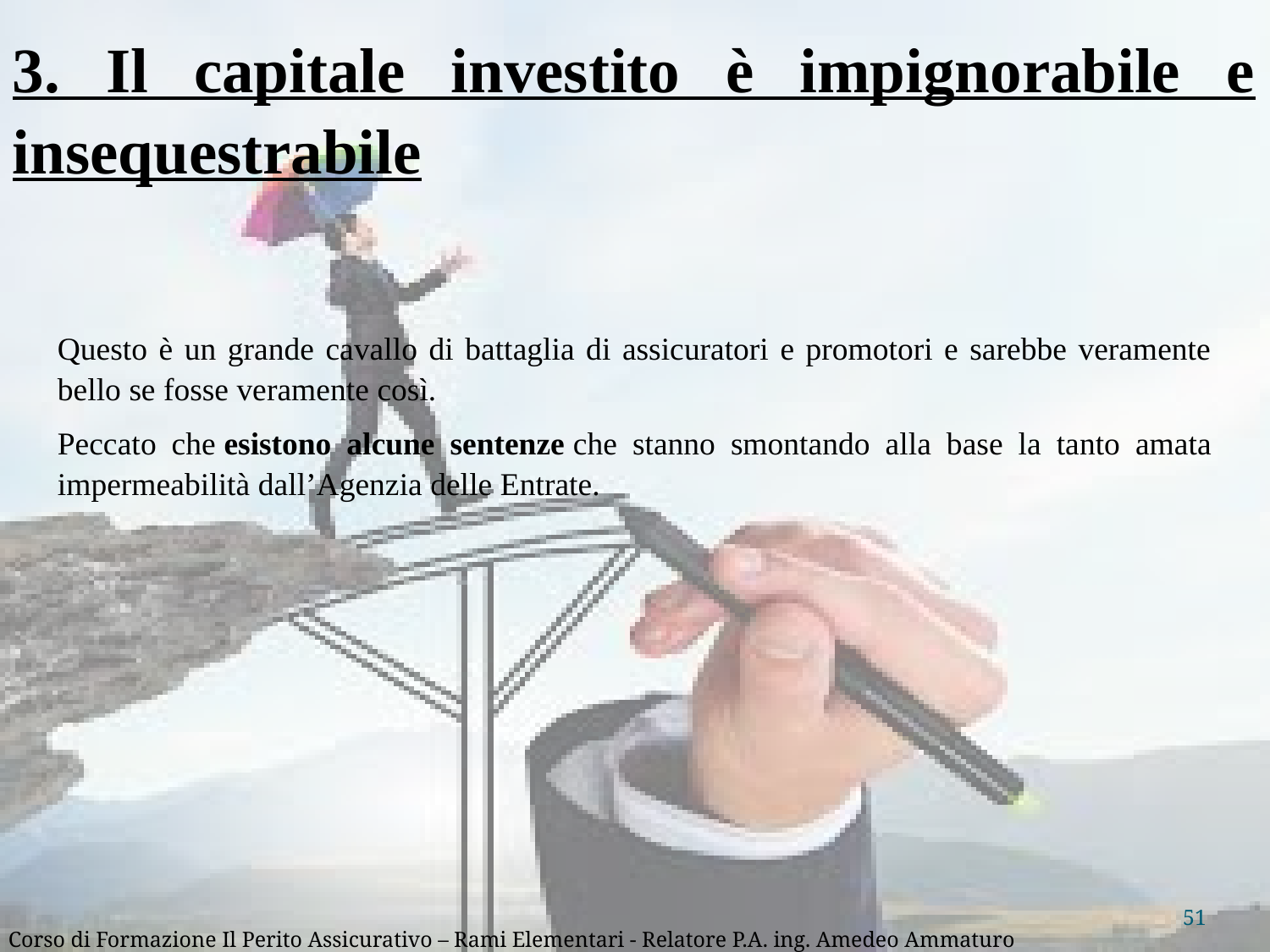

3. Il capitale investito è impignorabile e insequestrabile
Questo è un grande cavallo di battaglia di assicuratori e promotori e sarebbe veramente bello se fosse veramente così.
Peccato che esistono alcune sentenze che stanno smontando alla base la tanto amata impermeabilità dall’Agenzia delle Entrate.
51
Corso di Formazione Il Perito Assicurativo – Rami Elementari - Relatore P.A. ing. Amedeo Ammaturo